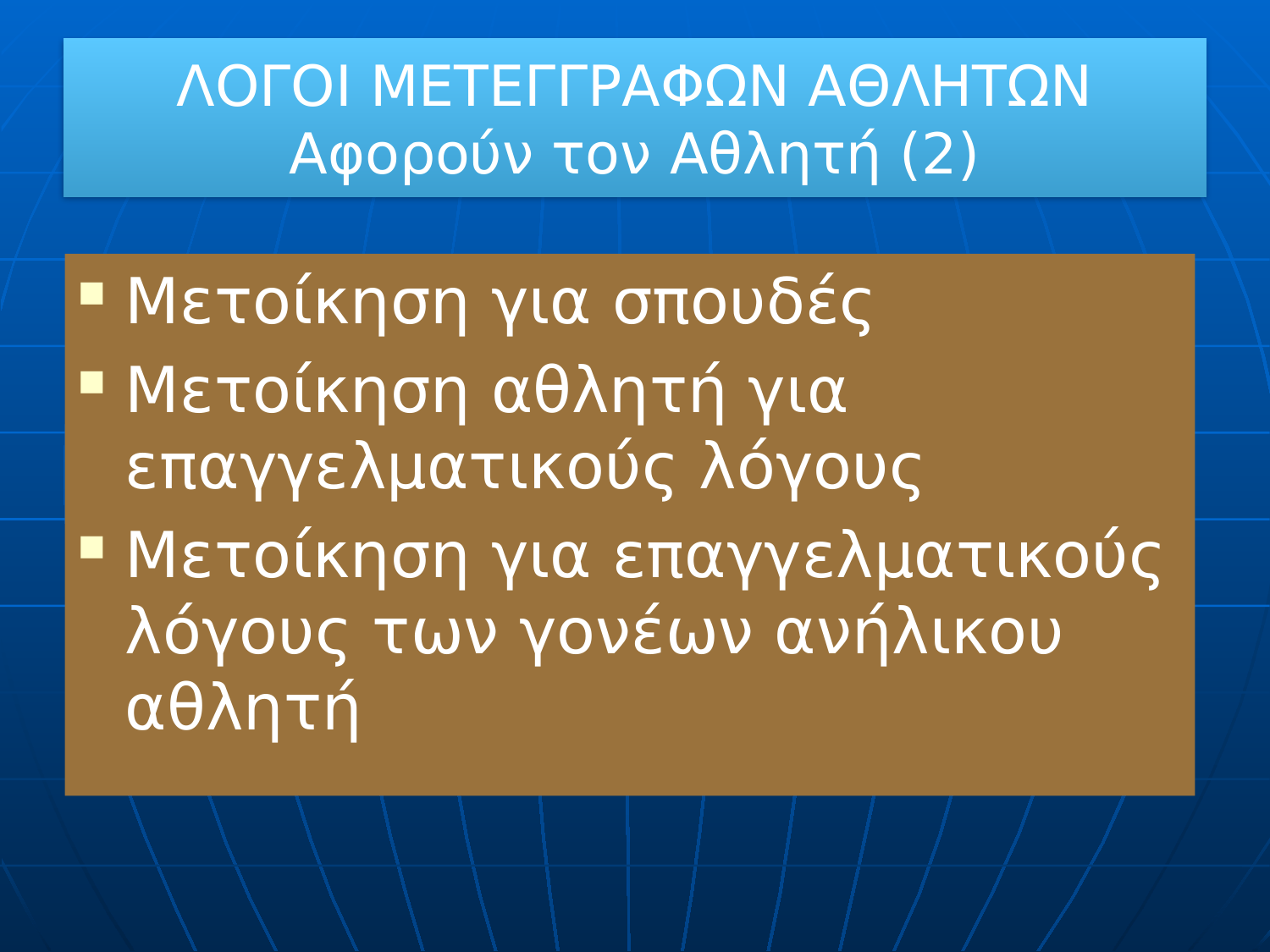

# ΛΟΓΟΙ ΜΕΤΕΓΓΡΑΦΩΝ ΑΘΛΗΤΩΝ Αφορούν τον Αθλητή (2)
Μετοίκηση για σπουδές
Μετοίκηση αθλητή για επαγγελματικούς λόγους
Μετοίκηση για επαγγελματικούς λόγους των γονέων ανήλικου αθλητή